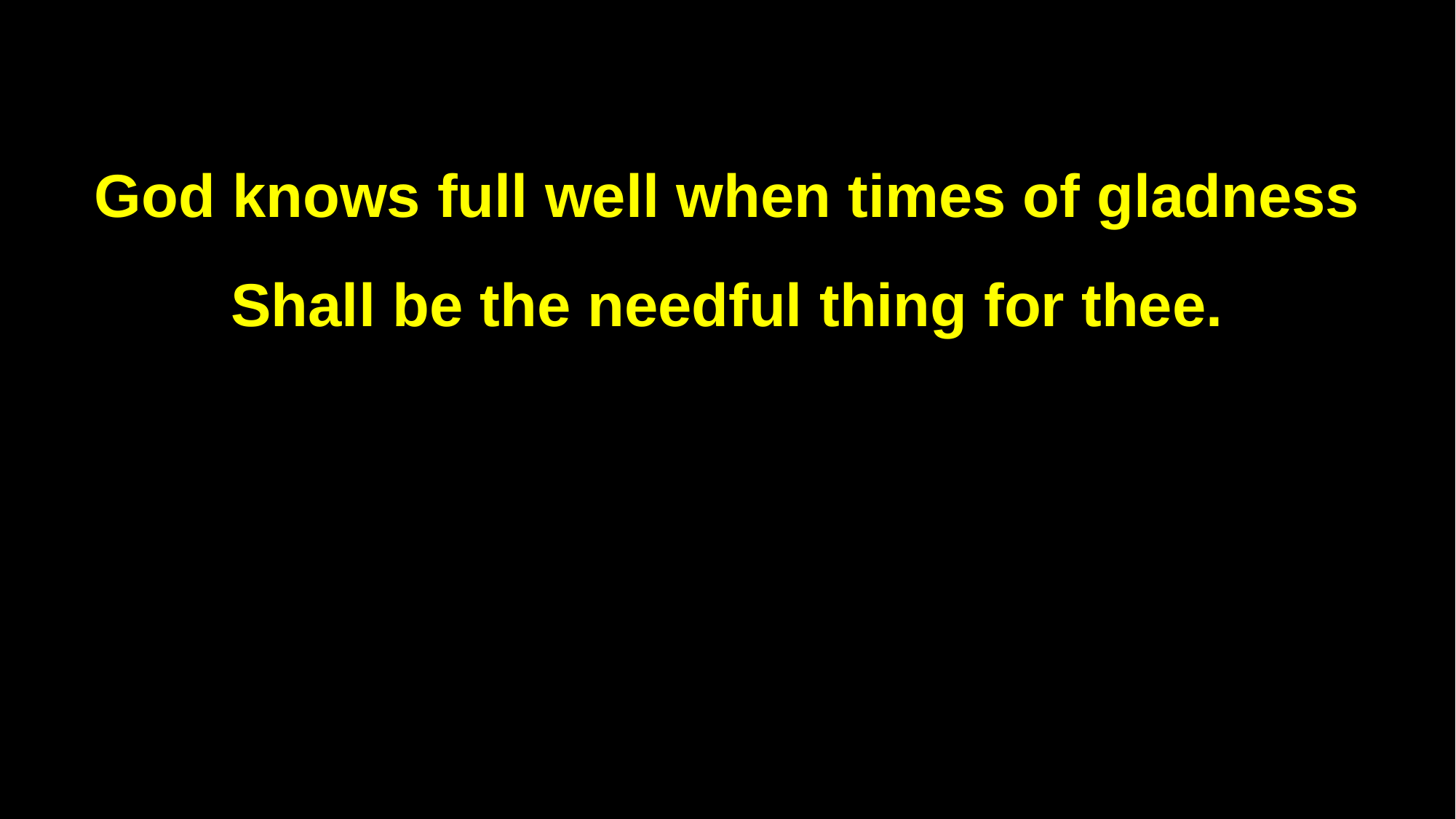

God knows full well when times of gladness
Shall be the needful thing for thee.